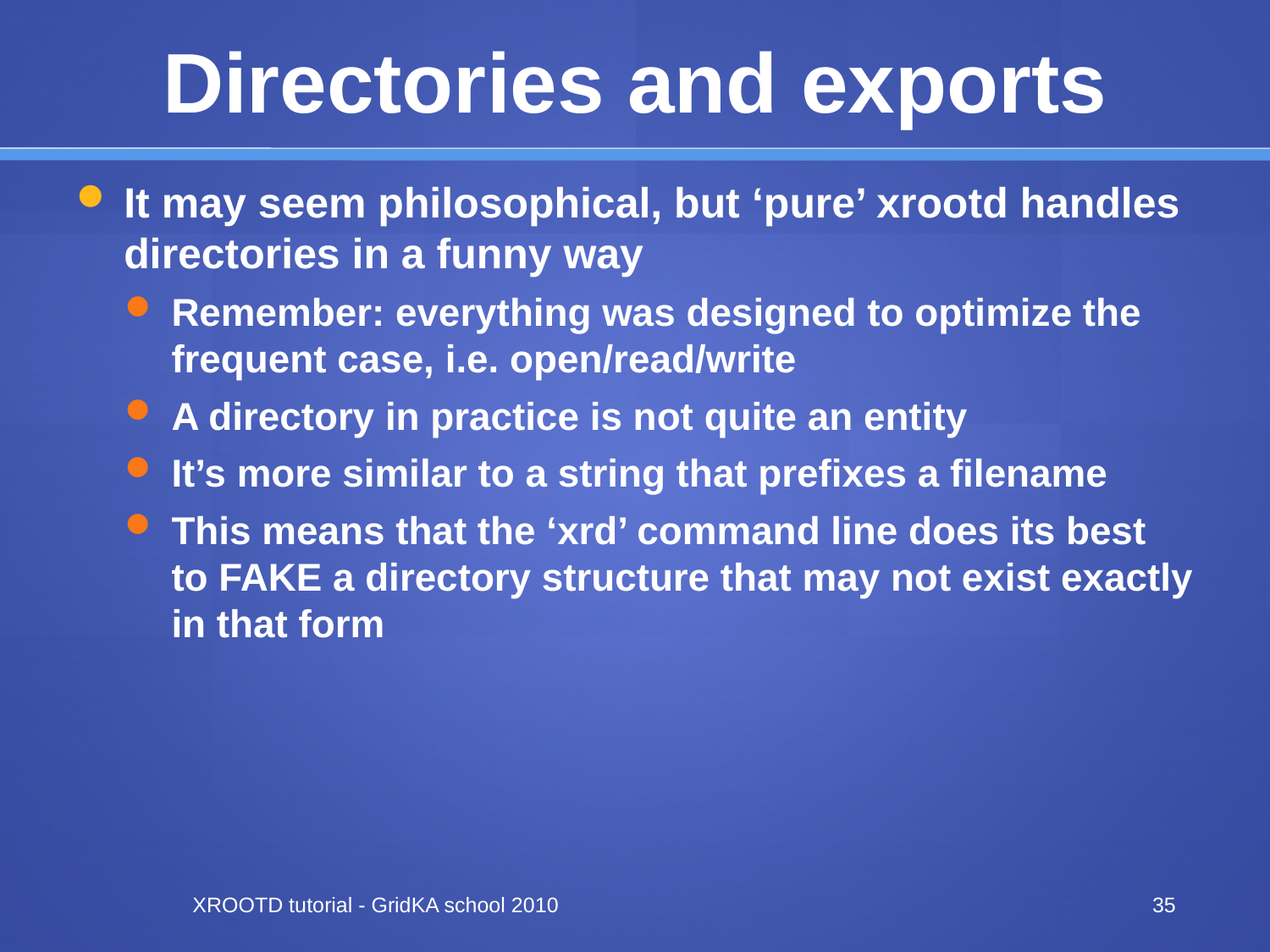

# Directories and exports
It may seem philosophical, but ‘pure’ xrootd handles directories in a funny way
Remember: everything was designed to optimize the frequent case, i.e. open/read/write
A directory in practice is not quite an entity
It’s more similar to a string that prefixes a filename
This means that the ‘xrd’ command line does its best to FAKE a directory structure that may not exist exactly in that form
XROOTD tutorial - GridKA school 2010
35